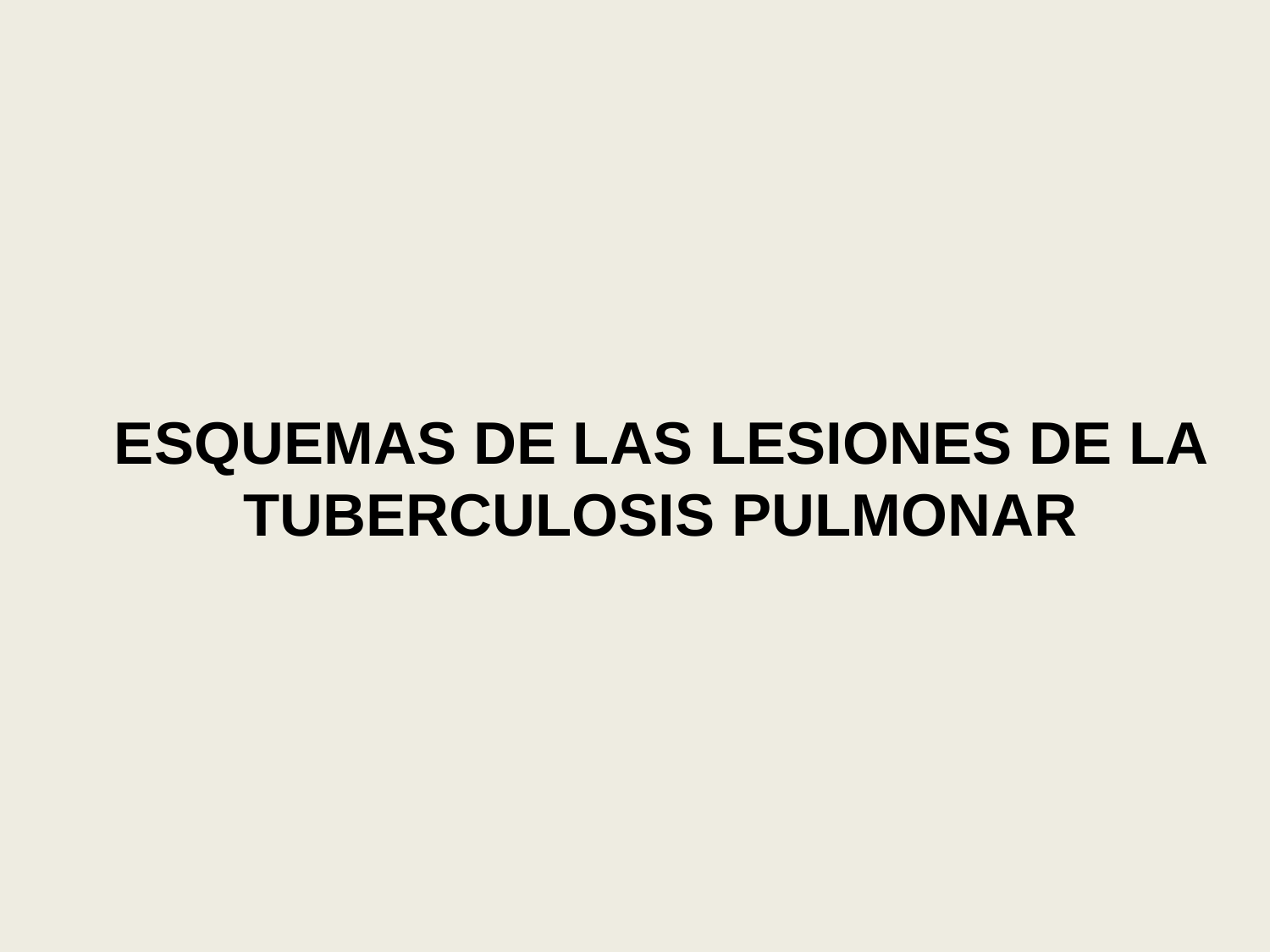

# ESQUEMAS DE LAS LESIONES DE LA TUBERCULOSIS PULMONAR